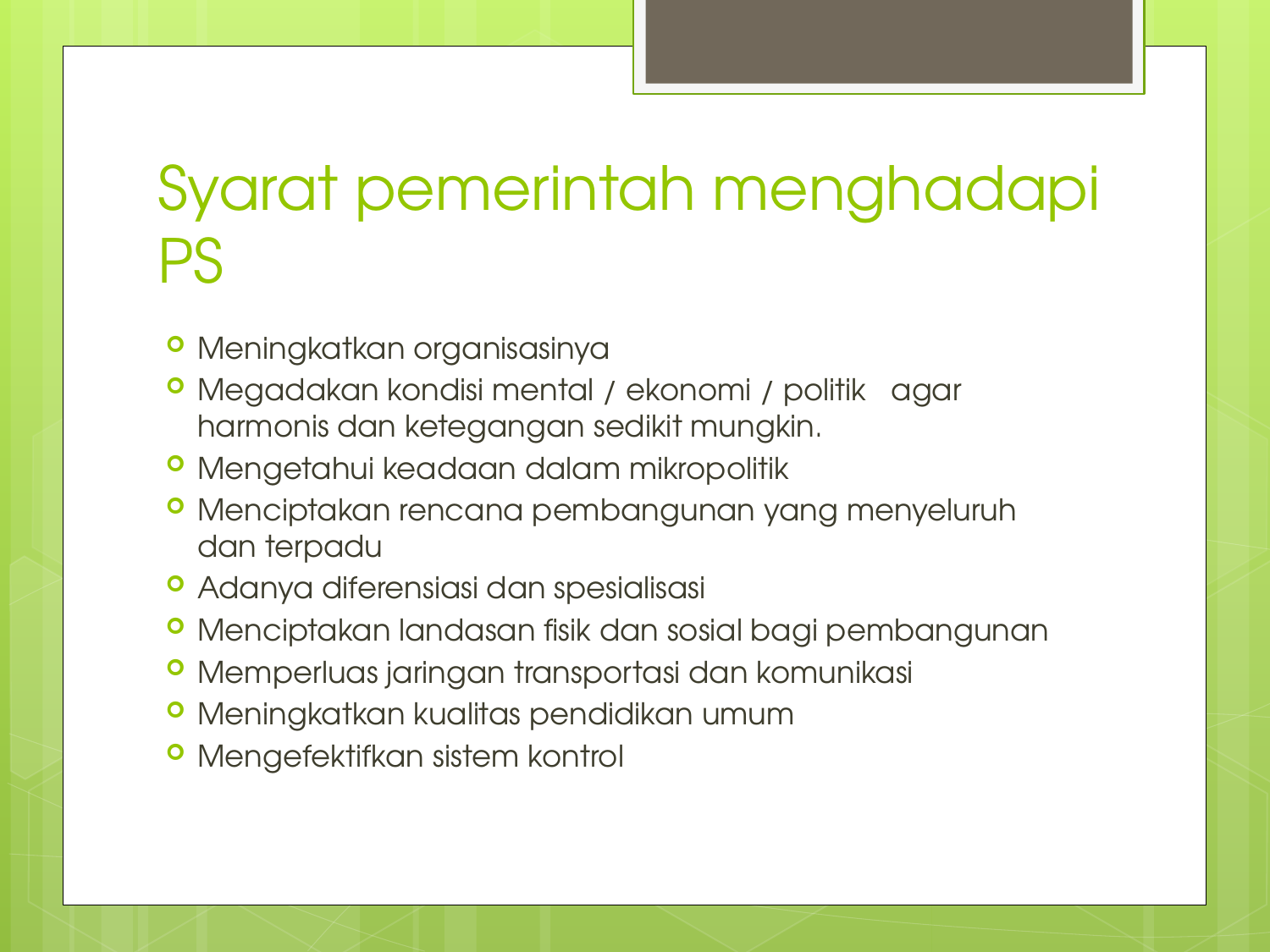

# Syarat pemerintah menghadapi PS
Meningkatkan organisasinya
Megadakan kondisi mental / ekonomi / politik   agar harmonis dan ketegangan sedikit mungkin.
Mengetahui keadaan dalam mikropolitik
Menciptakan rencana pembangunan yang menyeluruh dan terpadu
Adanya diferensiasi dan spesialisasi
Menciptakan landasan fisik dan sosial bagi pembangunan
Memperluas jaringan transportasi dan komunikasi
Meningkatkan kualitas pendidikan umum
Mengefektifkan sistem kontrol